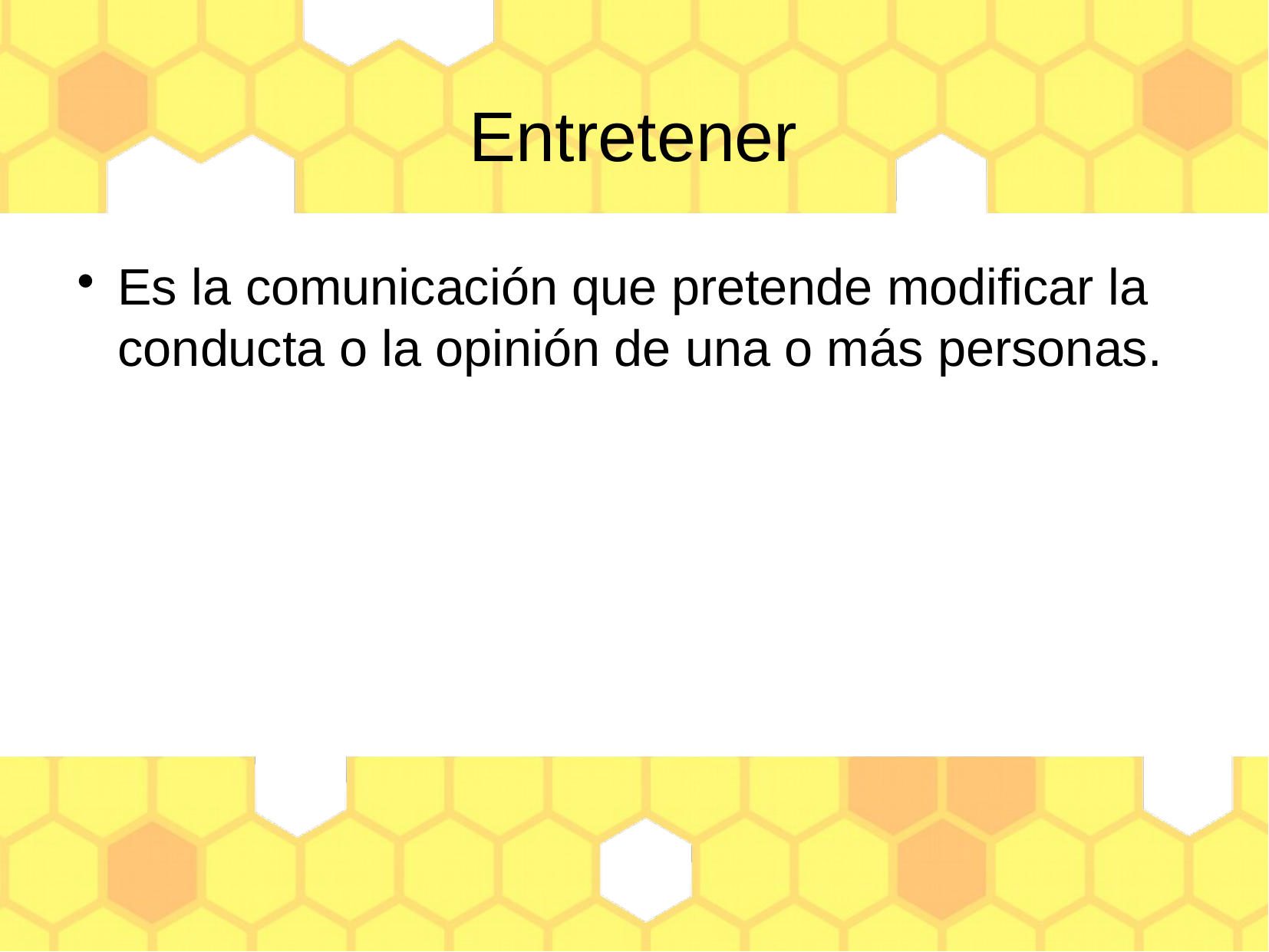

Entretener
Es la comunicación que pretende modificar la conducta o la opinión de una o más personas.